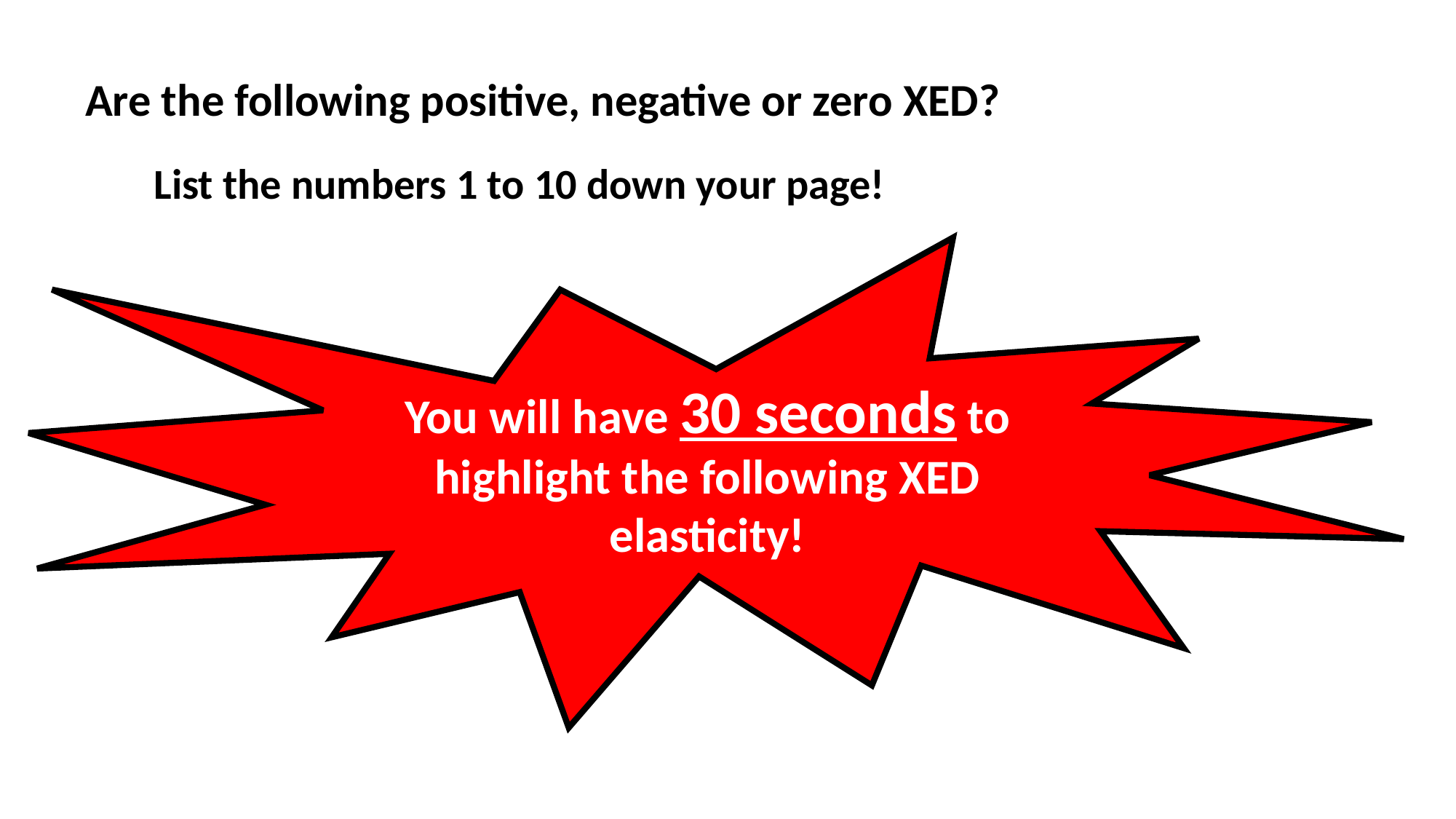

Are the following positive, negative or zero XED?

List the numbers 1 to 10 down your page!
You will have 30 seconds to highlight the following XED elasticity!